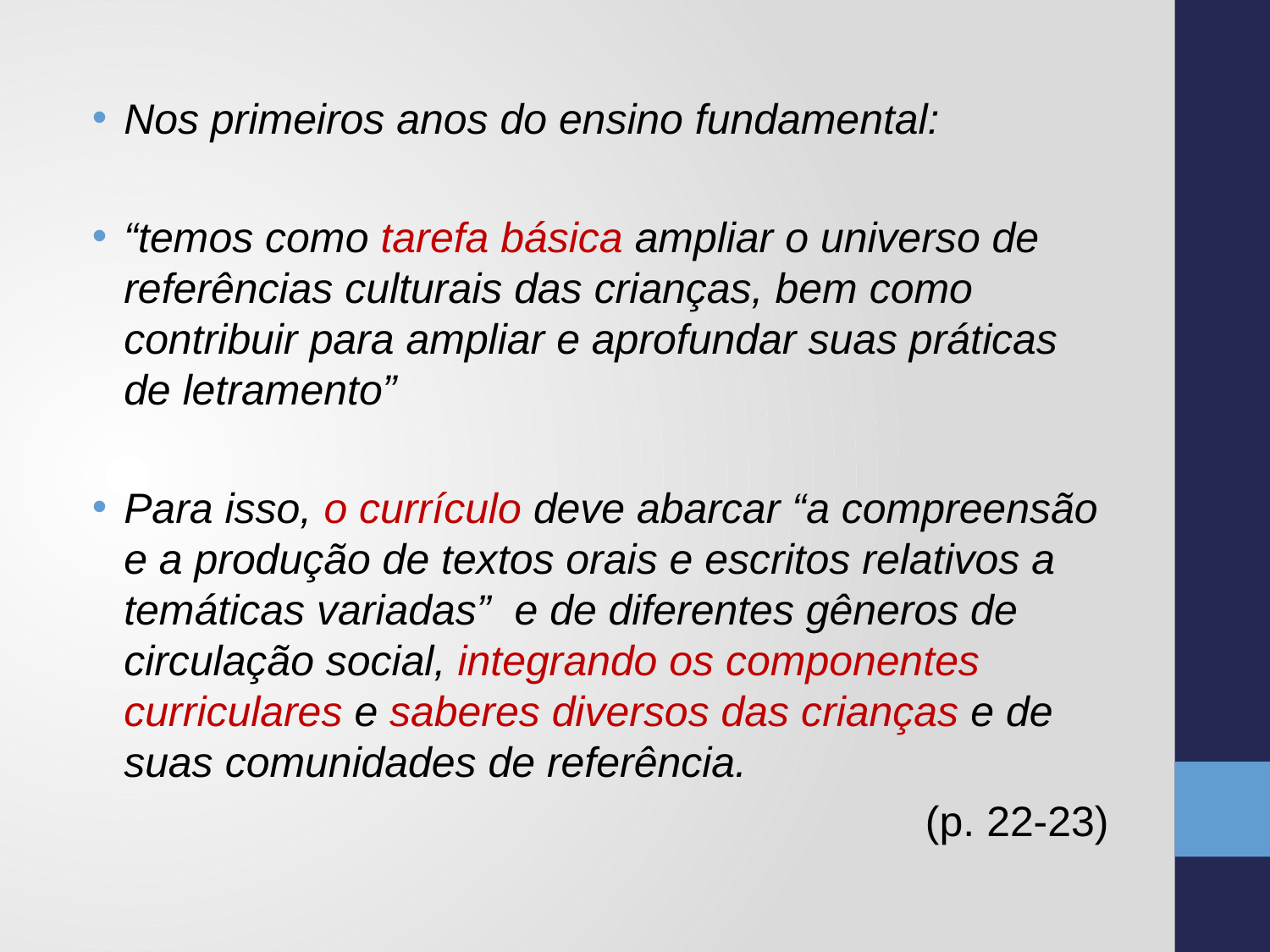

Nos primeiros anos do ensino fundamental:

“temos como tarefa básica ampliar o universo de referências culturais das crianças, bem como contribuir para ampliar e aprofundar suas práticas de letramento”

Para isso, o currículo deve abarcar “a compreensão e a produção de textos orais e escritos relativos a temáticas variadas”  e de diferentes gêneros de circulação social, integrando os componentes curriculares e saberes diversos das crianças e de suas comunidades de referência.
(p. 22-23)